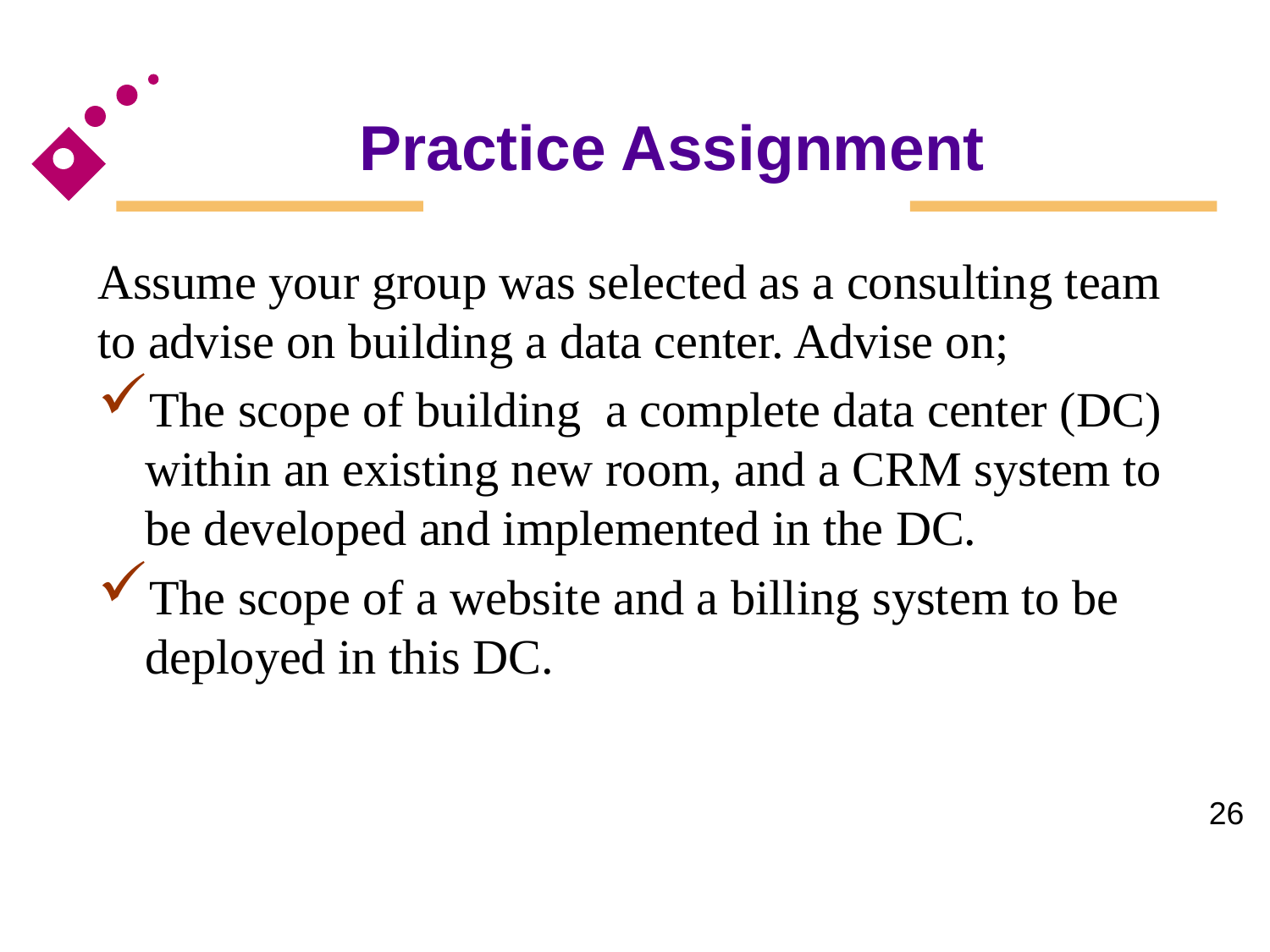

# Practice Assignment
Assume your group was selected as a consulting team to advise on building a data center. Advise on;
The scope of building  a complete data center (DC) within an existing new room, and a CRM system to be developed and implemented in the DC.
The scope of a website and a billing system to be deployed in this DC.
26